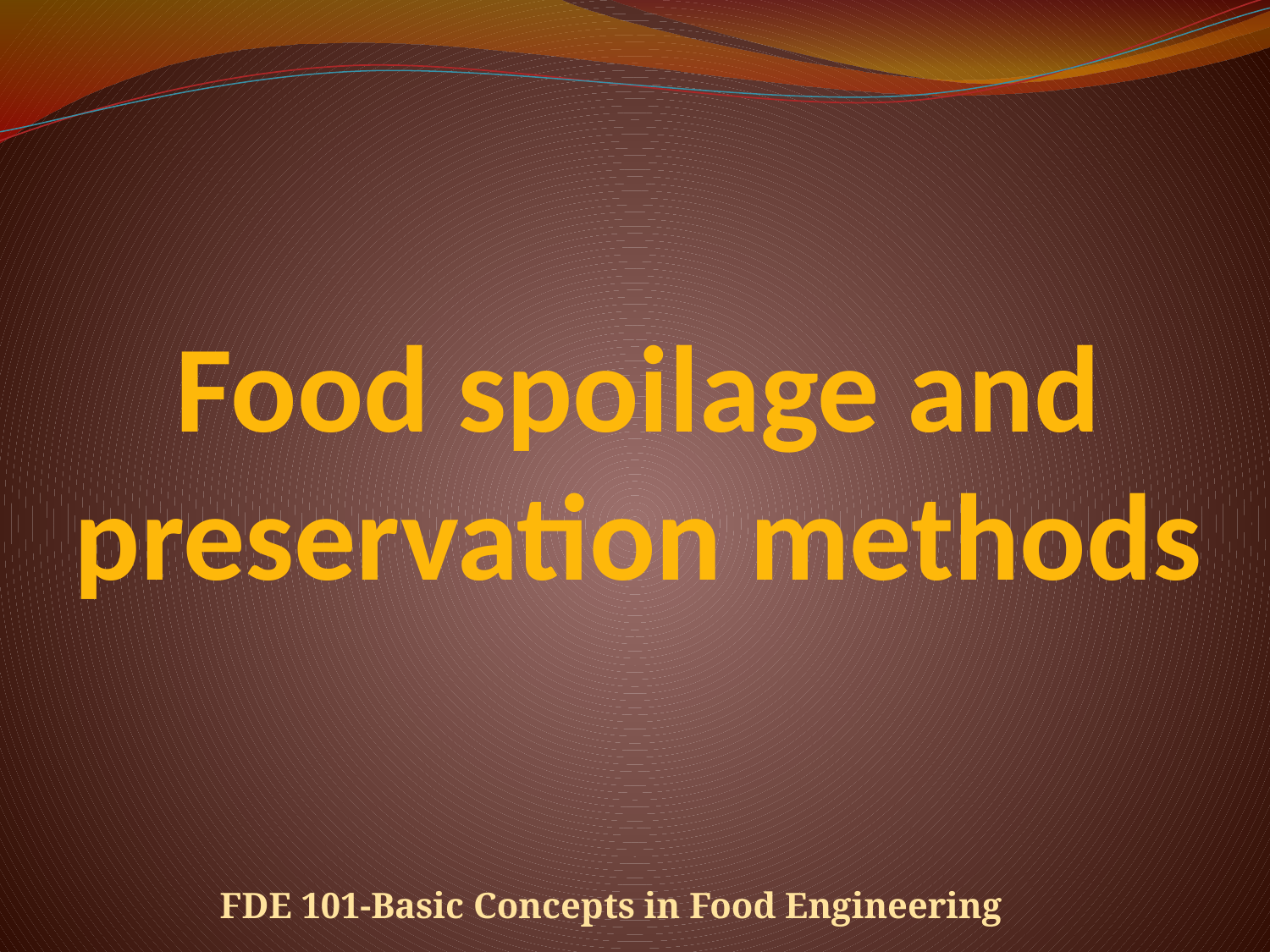

# Food spoilage and preservation methods
FDE 101-Basic Concepts in Food Engineering